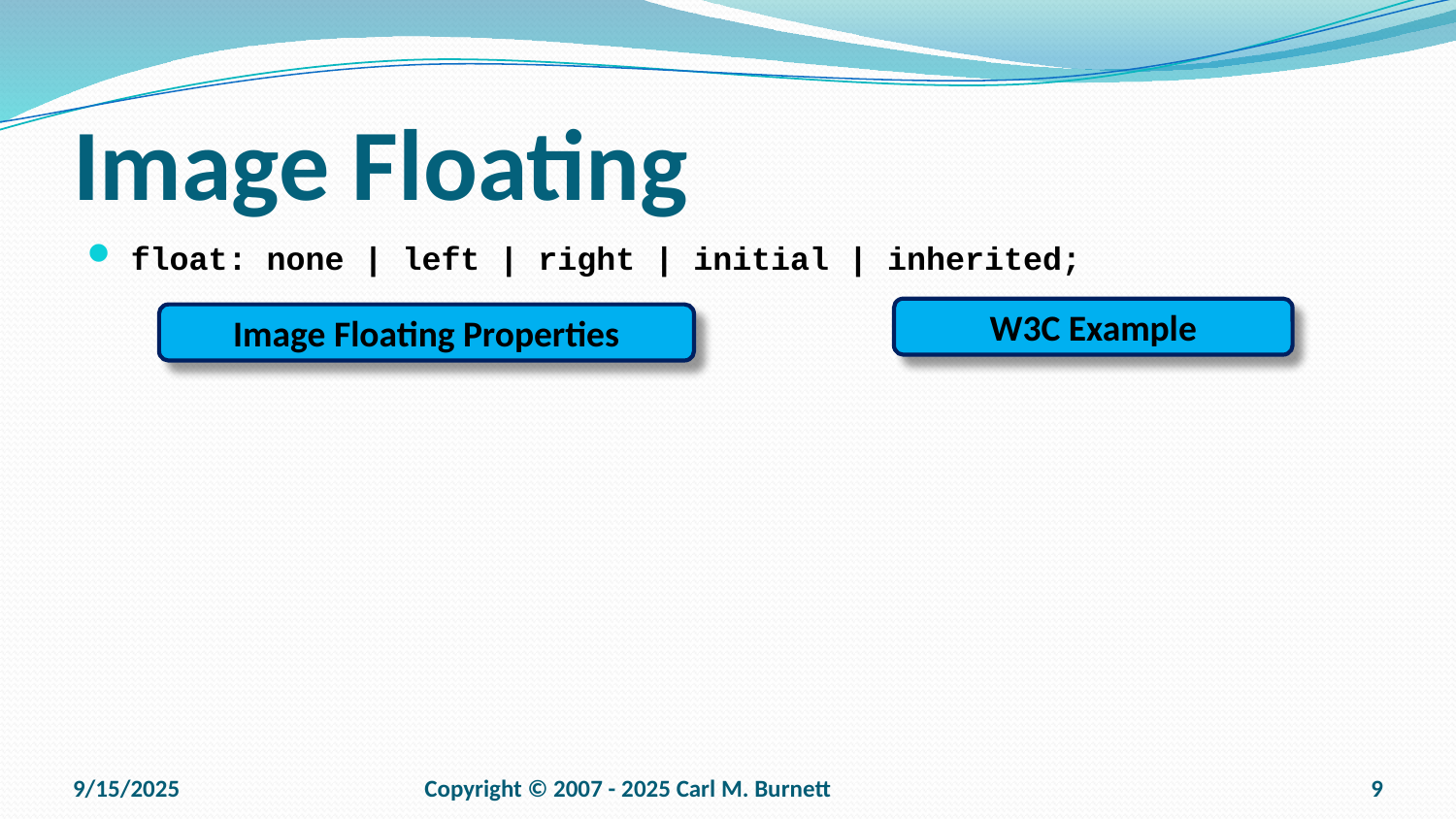

# Image Floating
float: none | left | right | initial | inherited;
W3C Example
Image Floating Properties
9/15/2025
Copyright © 2007 - 2025 Carl M. Burnett
9